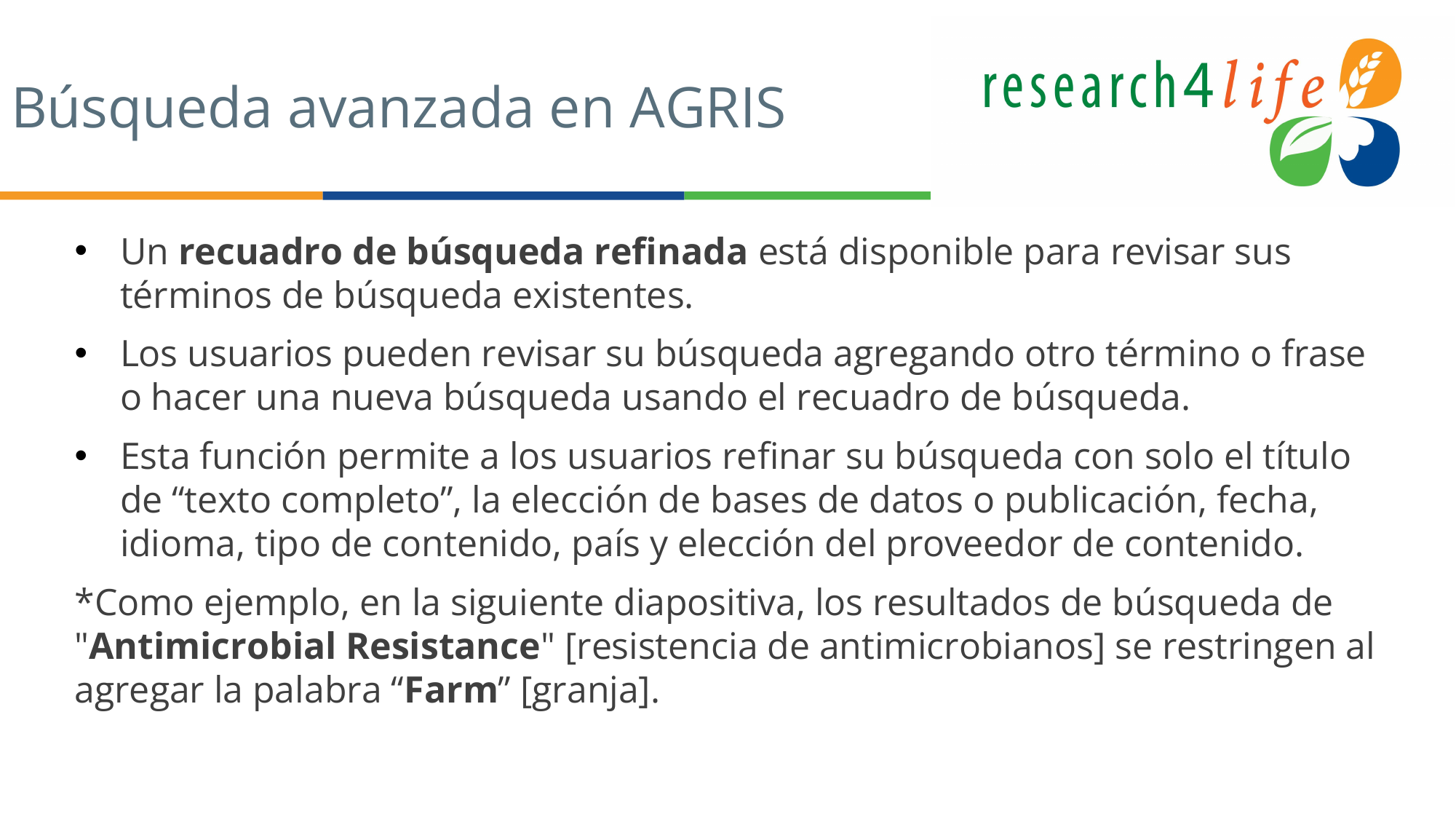

# Búsqueda avanzada en AGRIS
Un recuadro de búsqueda refinada está disponible para revisar sus términos de búsqueda existentes.
Los usuarios pueden revisar su búsqueda agregando otro término o frase o hacer una nueva búsqueda usando el recuadro de búsqueda.
Esta función permite a los usuarios refinar su búsqueda con solo el título de “texto completo”, la elección de bases de datos o publicación, fecha, idioma, tipo de contenido, país y elección del proveedor de contenido.
*Como ejemplo, en la siguiente diapositiva, los resultados de búsqueda de "Antimicrobial Resistance" [resistencia de antimicrobianos] se restringen al agregar la palabra “Farm” [granja].